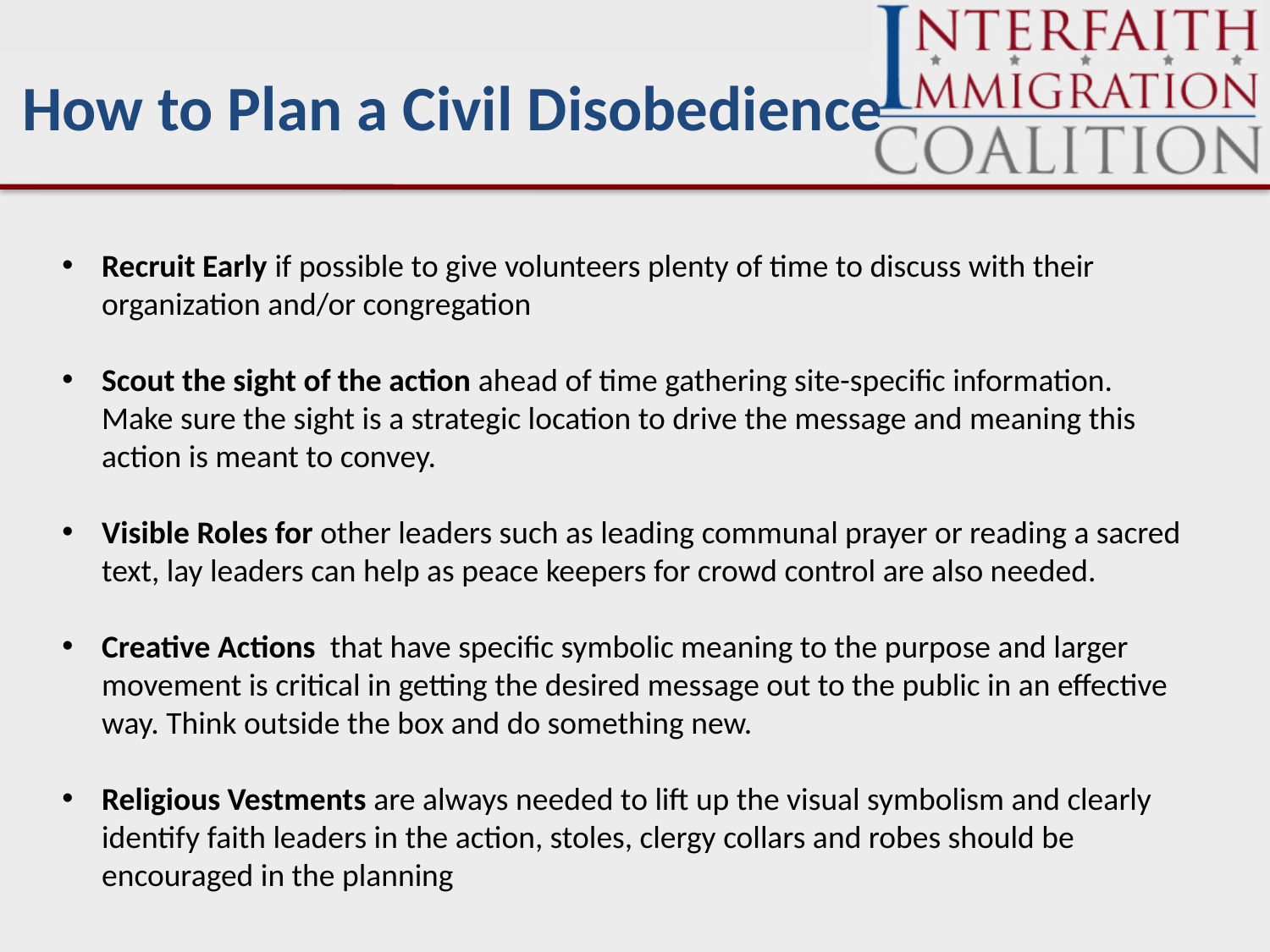

How to Plan a Civil Disobedience

Recruit Early if possible to give volunteers plenty of time to discuss with their organization and/or congregation

Scout the sight of the action ahead of time gathering site-specific information. Make sure the sight is a strategic location to drive the message and meaning this action is meant to convey.

Visible Roles for other leaders such as leading communal prayer or reading a sacred text, lay leaders can help as peace keepers for crowd control are also needed.

Creative Actions  that have specific symbolic meaning to the purpose and larger movement is critical in getting the desired message out to the public in an effective way. Think outside the box and do something new.

Religious Vestments are always needed to lift up the visual symbolism and clearly identify faith leaders in the action, stoles, clergy collars and robes should be encouraged in the planning